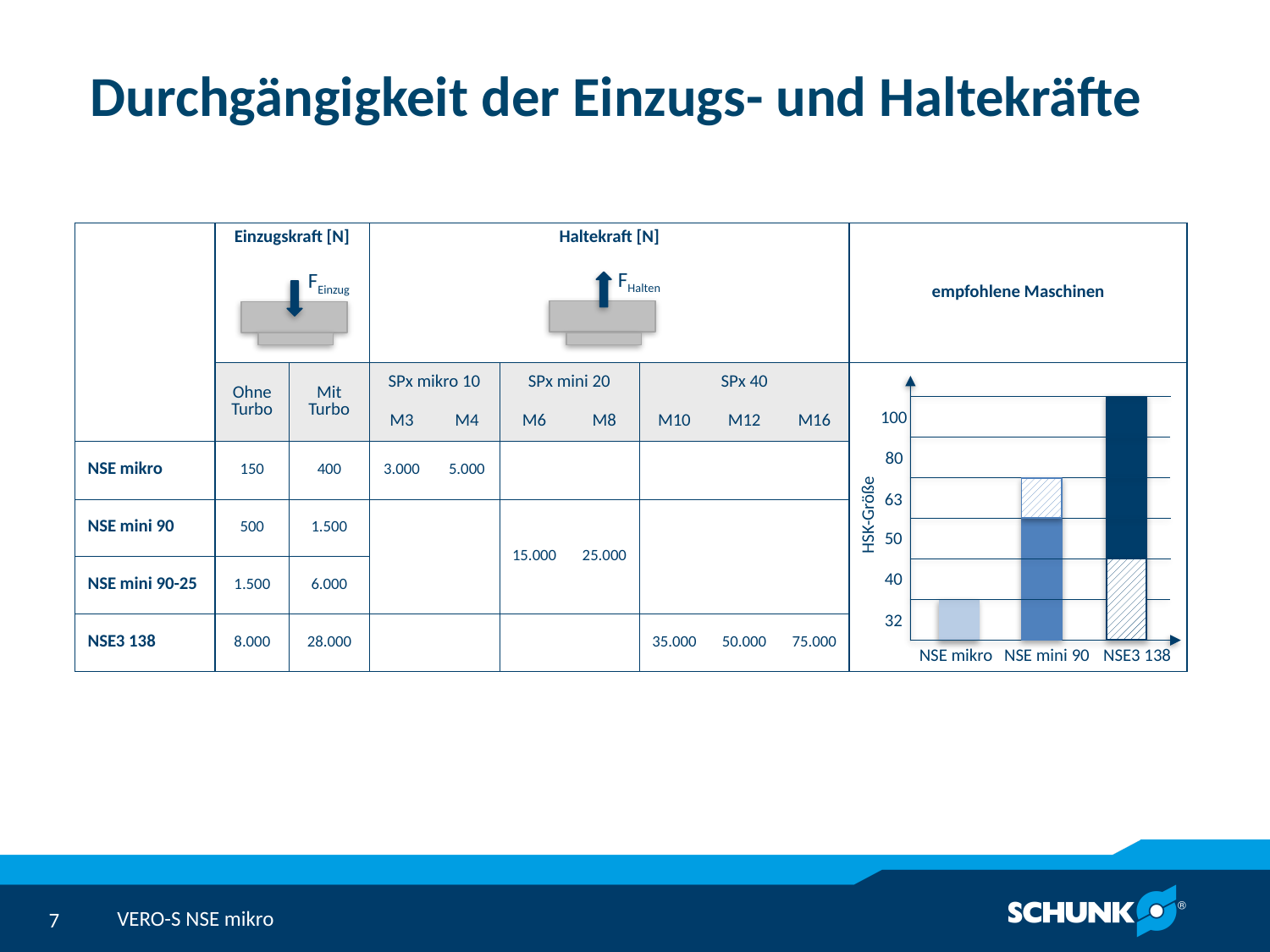

# Durchgängigkeit der Einzugs- und Haltekräfte
|  | Einzugskraft [N] |  | Haltekraft [N] |  |  |  |  |  |  | empfohlene Maschinen |
| --- | --- | --- | --- | --- | --- | --- | --- | --- | --- | --- |
|  | Ohne Turbo | Mit Turbo | SPx mikro 10 |  | SPx mini 20 |  | SPx 40 |  |  |  |
|  |  |  | M3 | M4 | M6 | M8 | M10 | M12 | M16 |  |
| NSE mikro | 150 | 400 | 3.000 | 5.000 |  |  |  |  |  |  |
| NSE mini 90 | 500 | 1.500 |  |  | 15.000 | 25.000 |  |  |  |  |
| NSE mini 90-25 | 1.500 | 6.000 |  |  |  |  |  |  |  |  |
| NSE3 138 | 8.000 | 28.000 |  |  |  |  | 35.000 | 50.000 | 75.000 |  |
FHalten
FEinzug

100
80

HSK-Größe
63

50

40

32
NSE3 138
NSE mini 90
NSE mikro
VERO-S NSE mikro